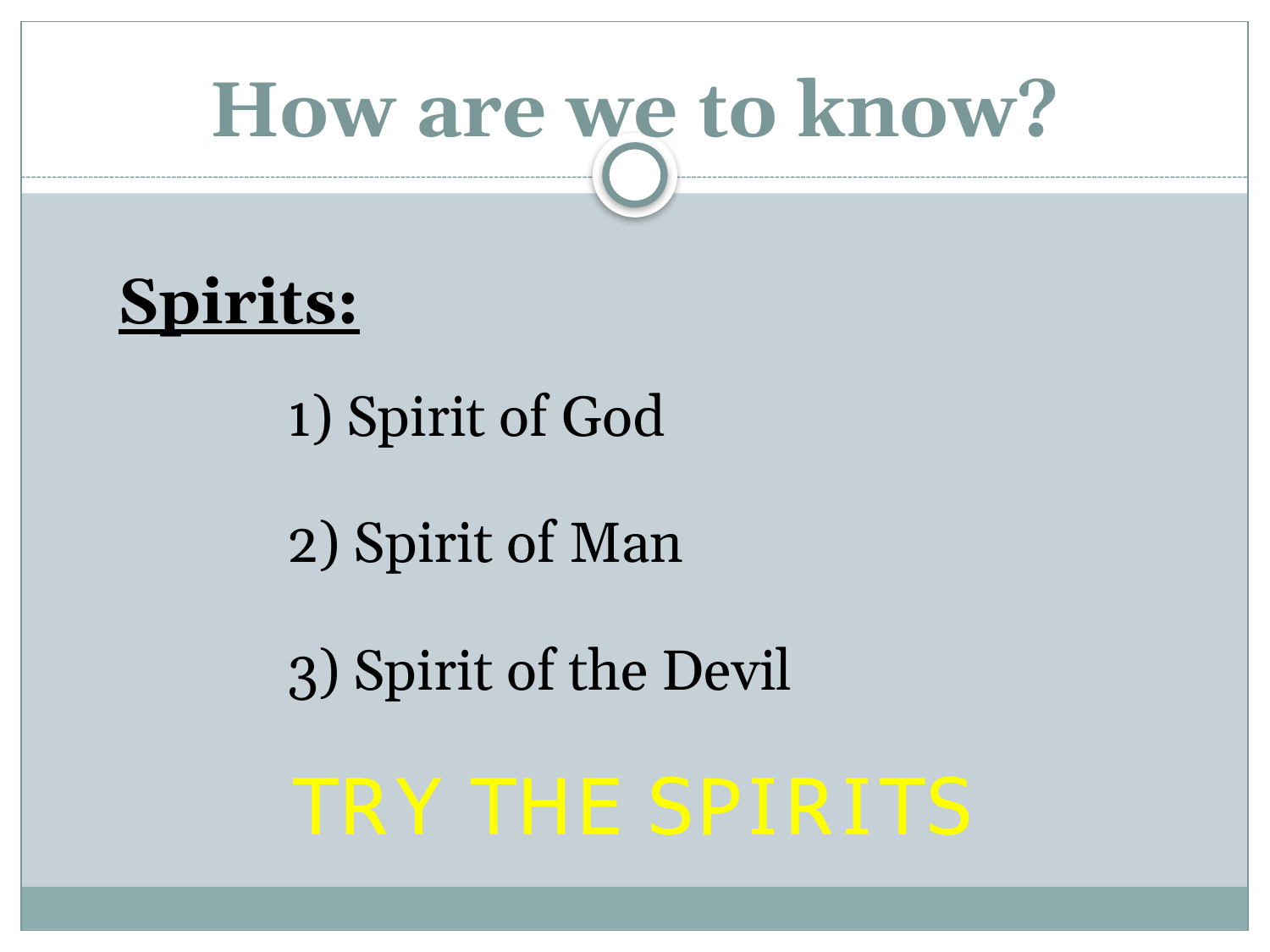

# How are we to know?
Spirits:
1) Spirit of God
2) Spirit of Man
3) Spirit of the Devil
TRY THE SPIRITS